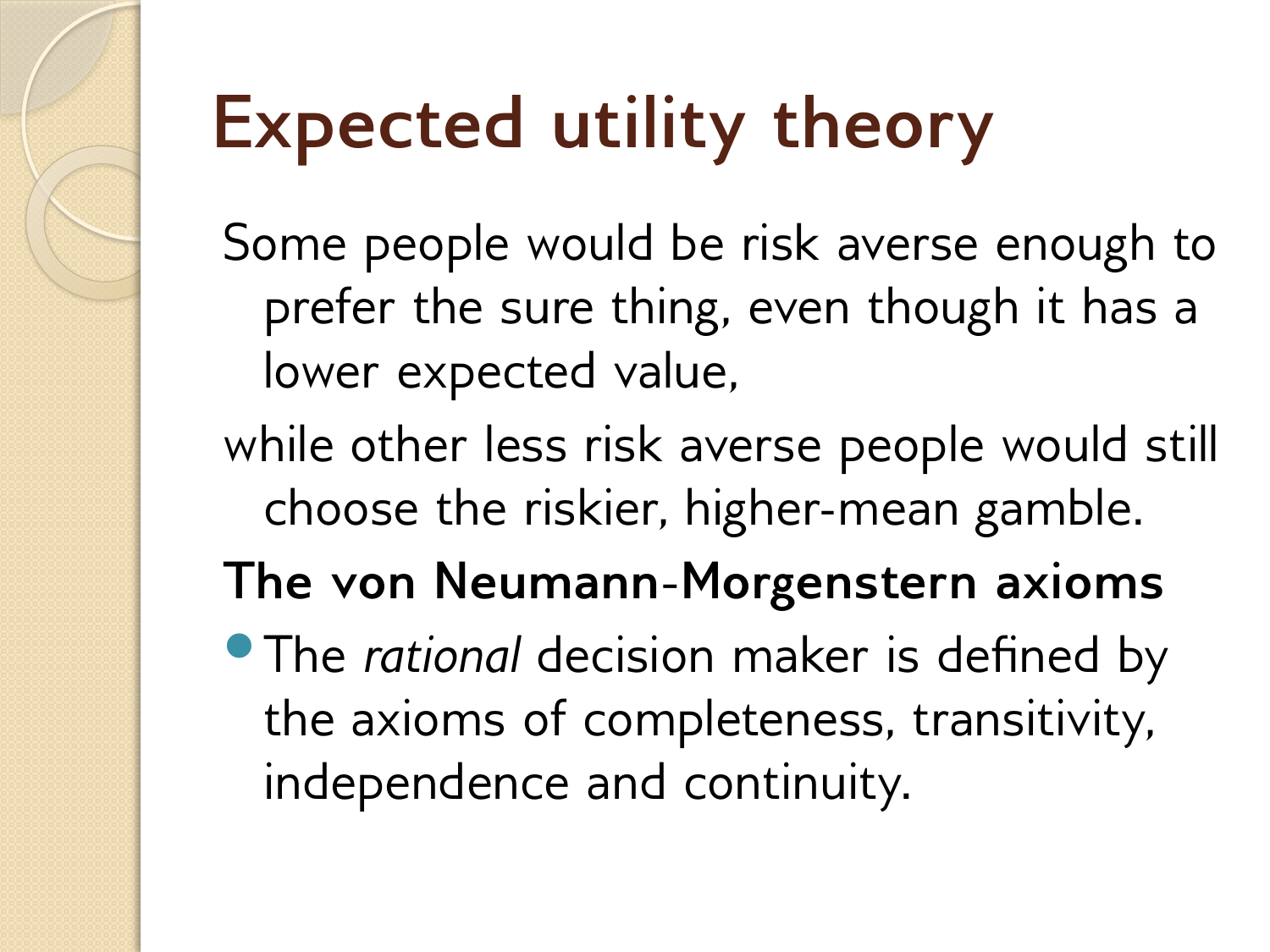

# Expected utility theory
Some people would be risk averse enough to prefer the sure thing, even though it has a lower expected value,
while other less risk averse people would still choose the riskier, higher-mean gamble.
The von Neumann-Morgenstern axioms
The rational decision maker is defined by the axioms of completeness, transitivity, independence and continuity.